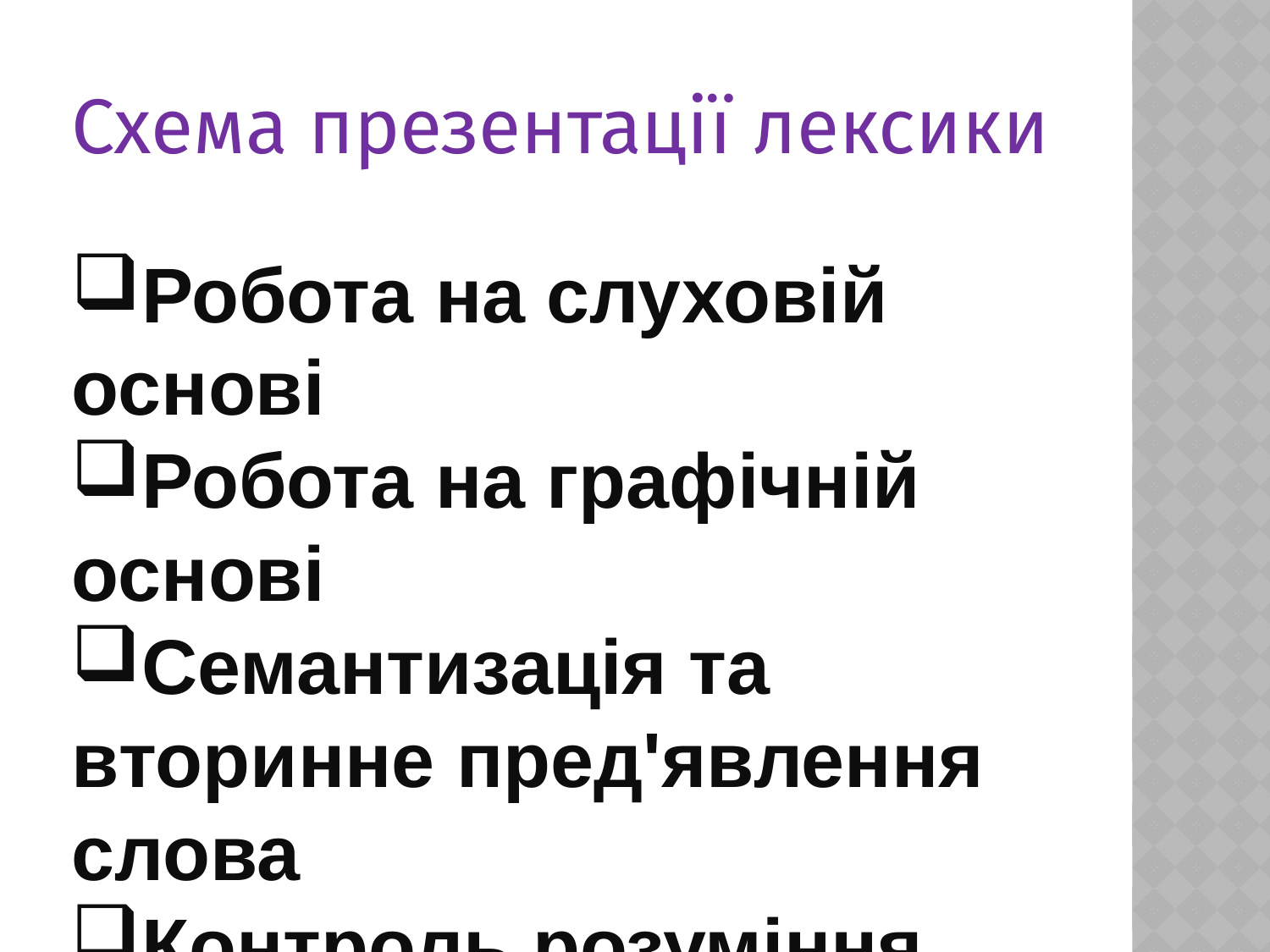

Схема презентації лексики

Робота на слуховій основі
Робота на графічній основі
Семантизація та вторинне пред'явлення слова
Контроль розуміння
Вторинне відтворення
Вживання слова в контексті